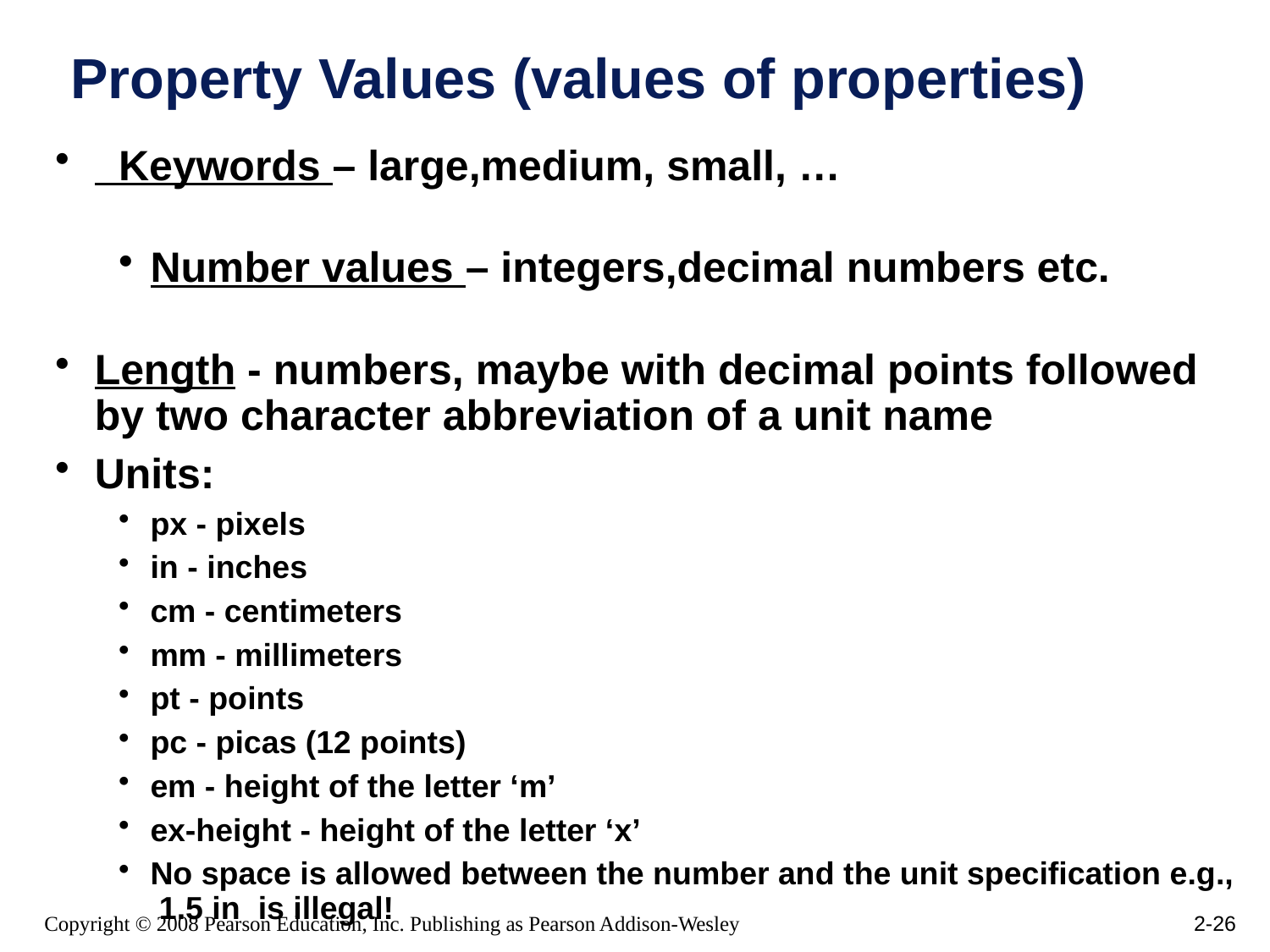

# Property Values (values of properties)
  Keywords – large,medium, small, …

Number values – integers,decimal numbers etc.

Length - numbers, maybe with decimal points followed by two character abbreviation of a unit name
Units:
px - pixels
in - inches
cm - centimeters
mm - millimeters
pt - points
pc - picas (12 points)
em - height of the letter ‘m’
ex-height - height of the letter ‘x’
No space is allowed between the number and the unit specification e.g.,  1.5 in  is illegal!